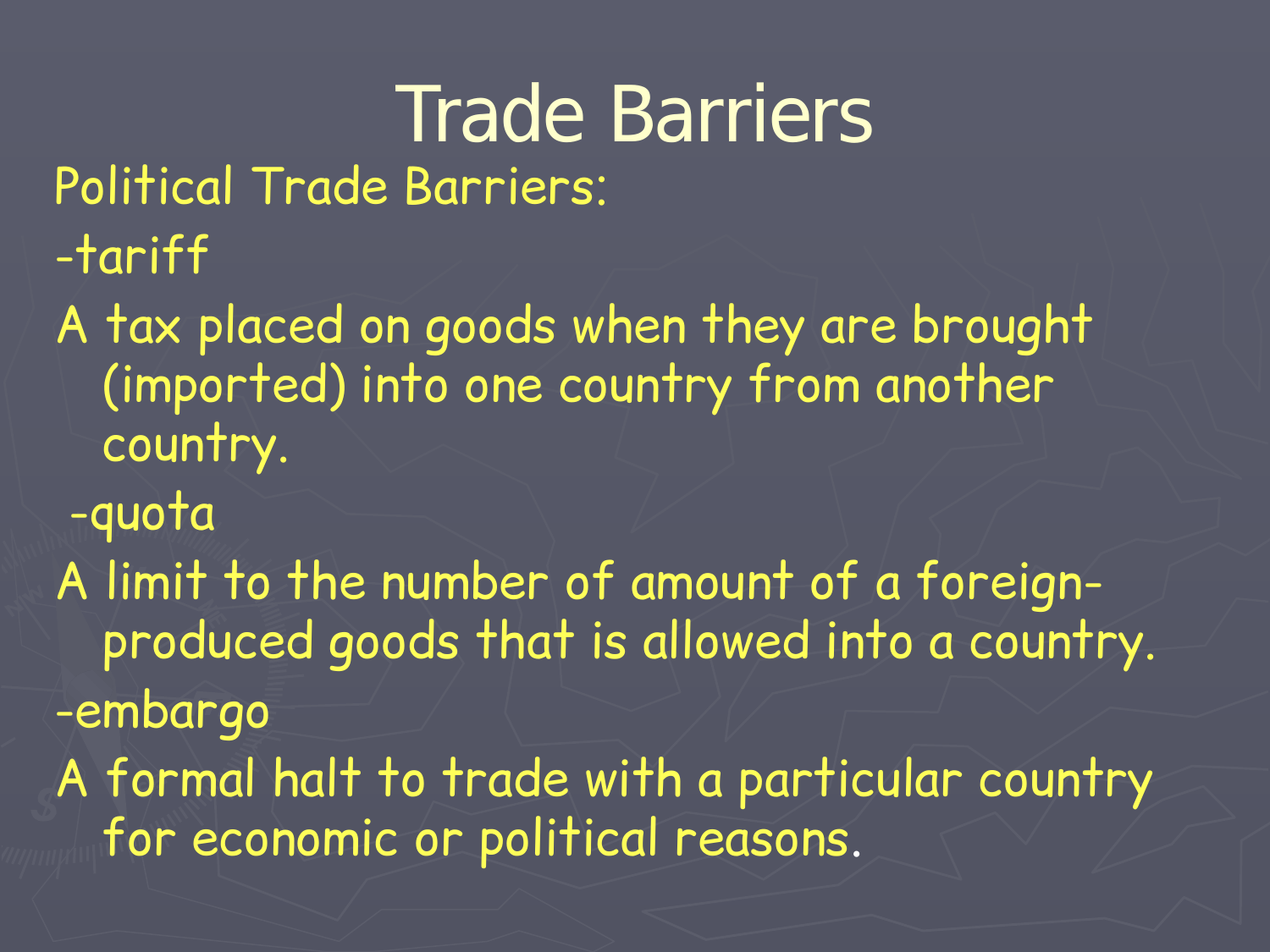

# Trade Barriers
Political Trade Barriers:
-tariff
A tax placed on goods when they are brought (imported) into one country from another country.
 -quota
A limit to the number of amount of a foreign-produced goods that is allowed into a country.
-embargo
A formal halt to trade with a particular country for economic or political reasons.